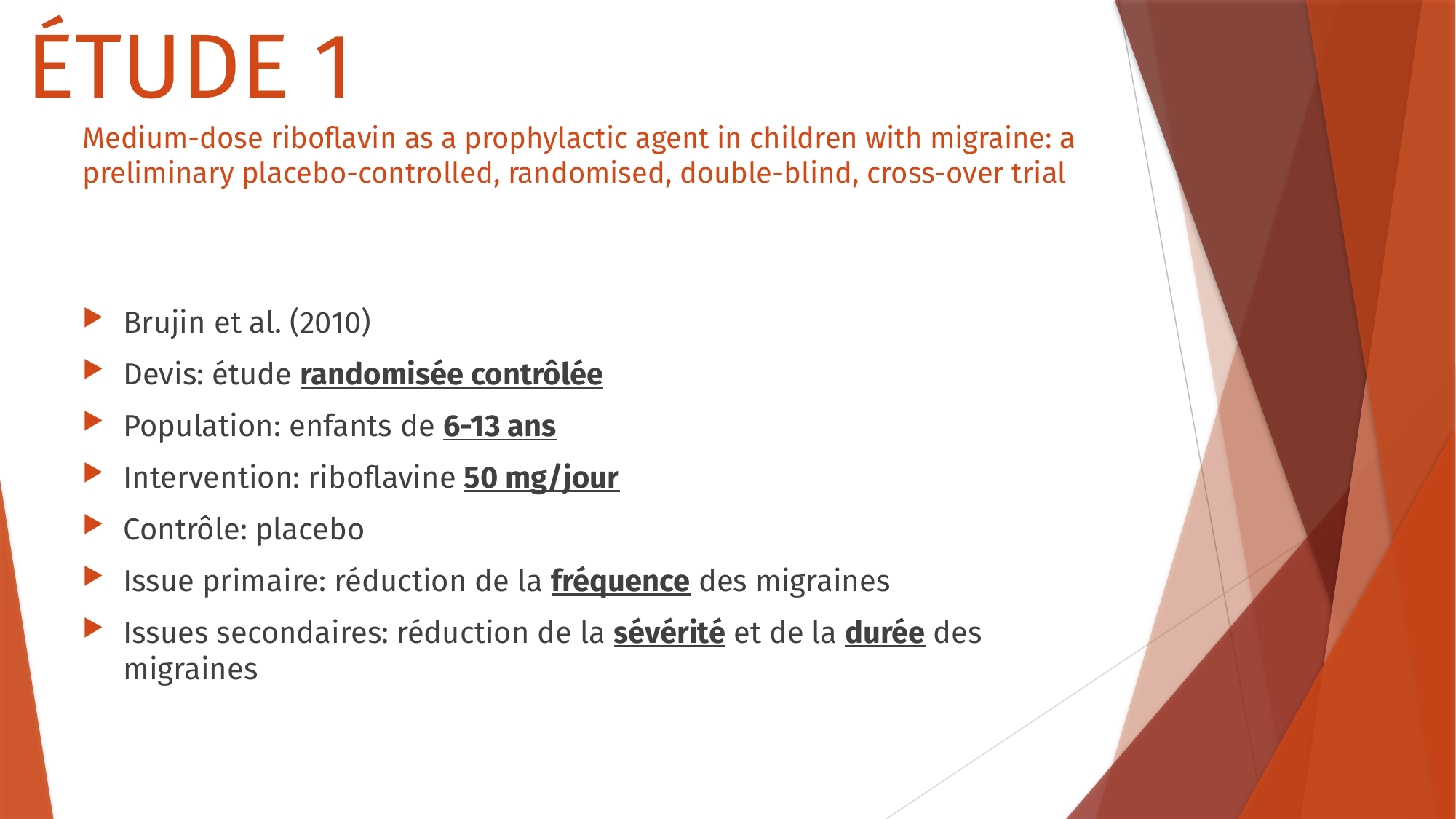

ÉTUDE 1
# Medium-dose riboflavin as a prophylactic agent in children with migraine: a preliminary placebo-controlled, randomised, double-blind, cross-over trial
Brujin et al. (2010)
Devis: étude randomisée contrôlée
Population: enfants de 6-13 ans
Intervention: riboflavine 50 mg/jour
Contrôle: placebo
Issue primaire: réduction de la fréquence des migraines
Issues secondaires: réduction de la sévérité et de la durée des migraines